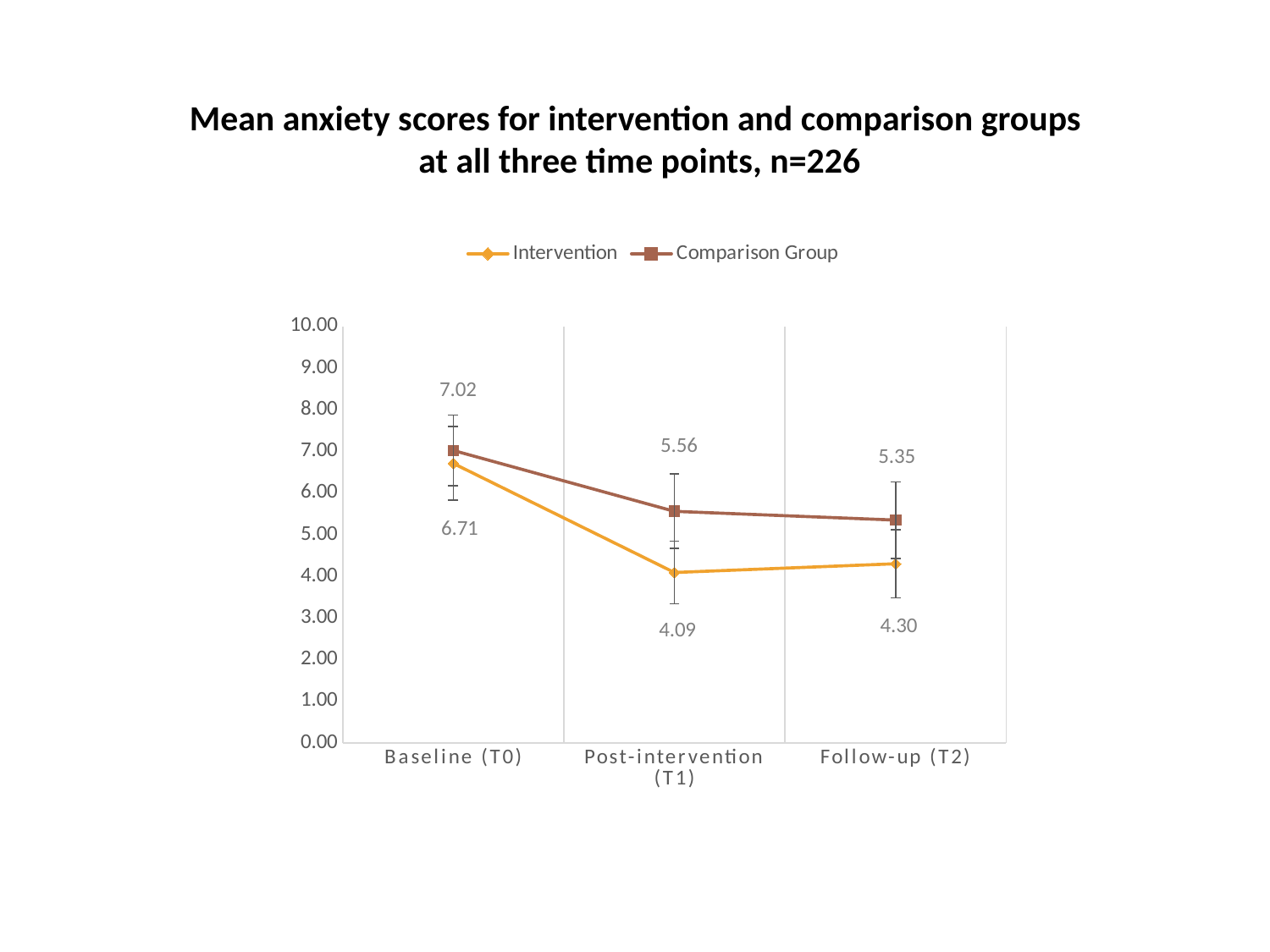

Mean anxiety scores for intervention and comparison groups
at all three time points, n=226

### Chart

| Category | Intervention | Comparison Group |
|---|---|---|
| Baseline (T0) | 6.71 | 7.02 |
| Post-intervention (T1) | 4.09 | 5.56 |
| Follow-up (T2) | 4.3 | 5.35 |